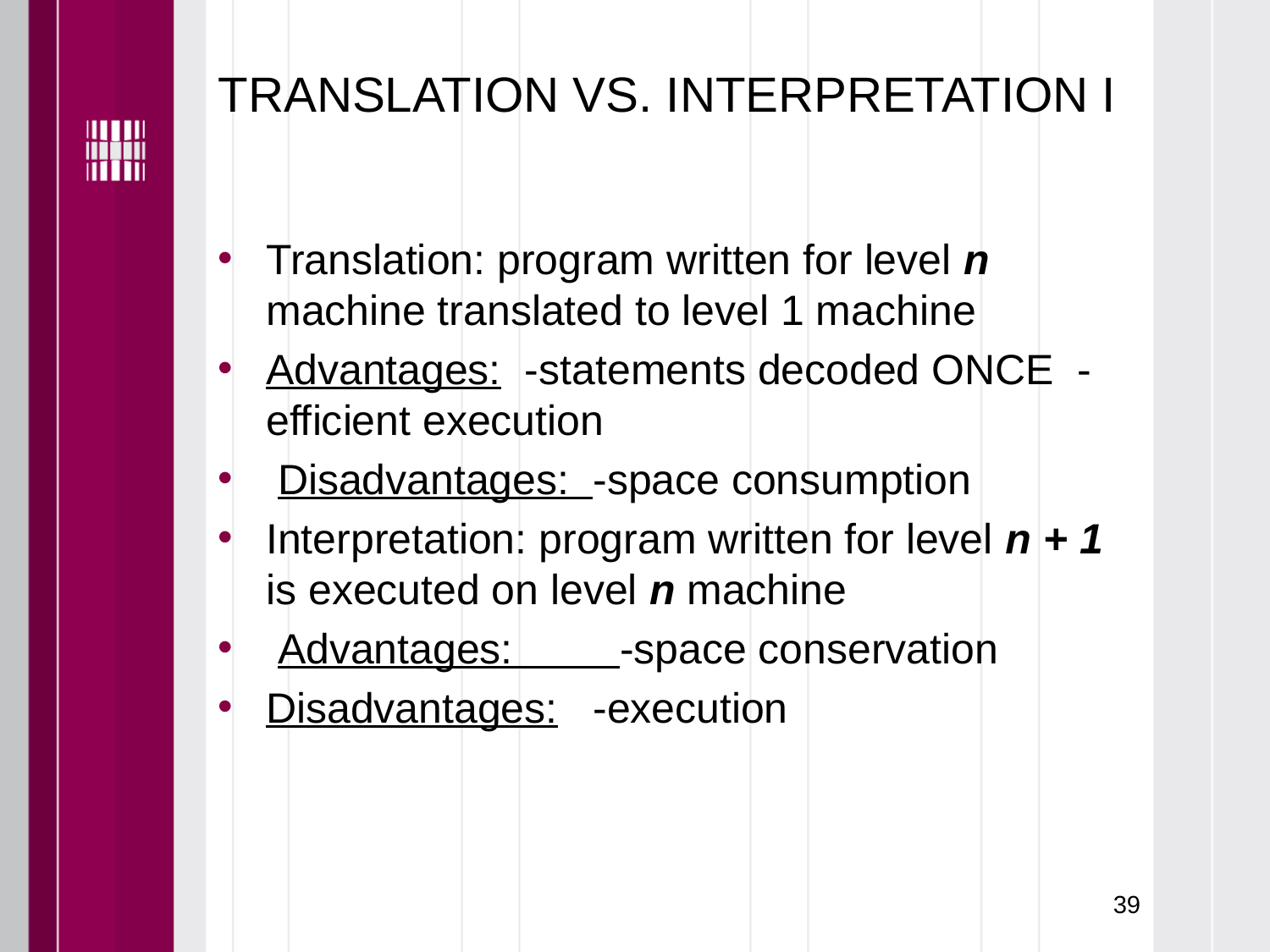

# TRANSLATION VS. INTERPRETATION I
Translation: program written for level n machine translated to level 1 machine
Advantages:  -statements decoded ONCE  -efficient execution
 Disadvantages:  -space consumption
Interpretation: program written for level n + 1 is executed on level n machine
 Advantages:         -space conservation
Disadvantages:   -execution

39